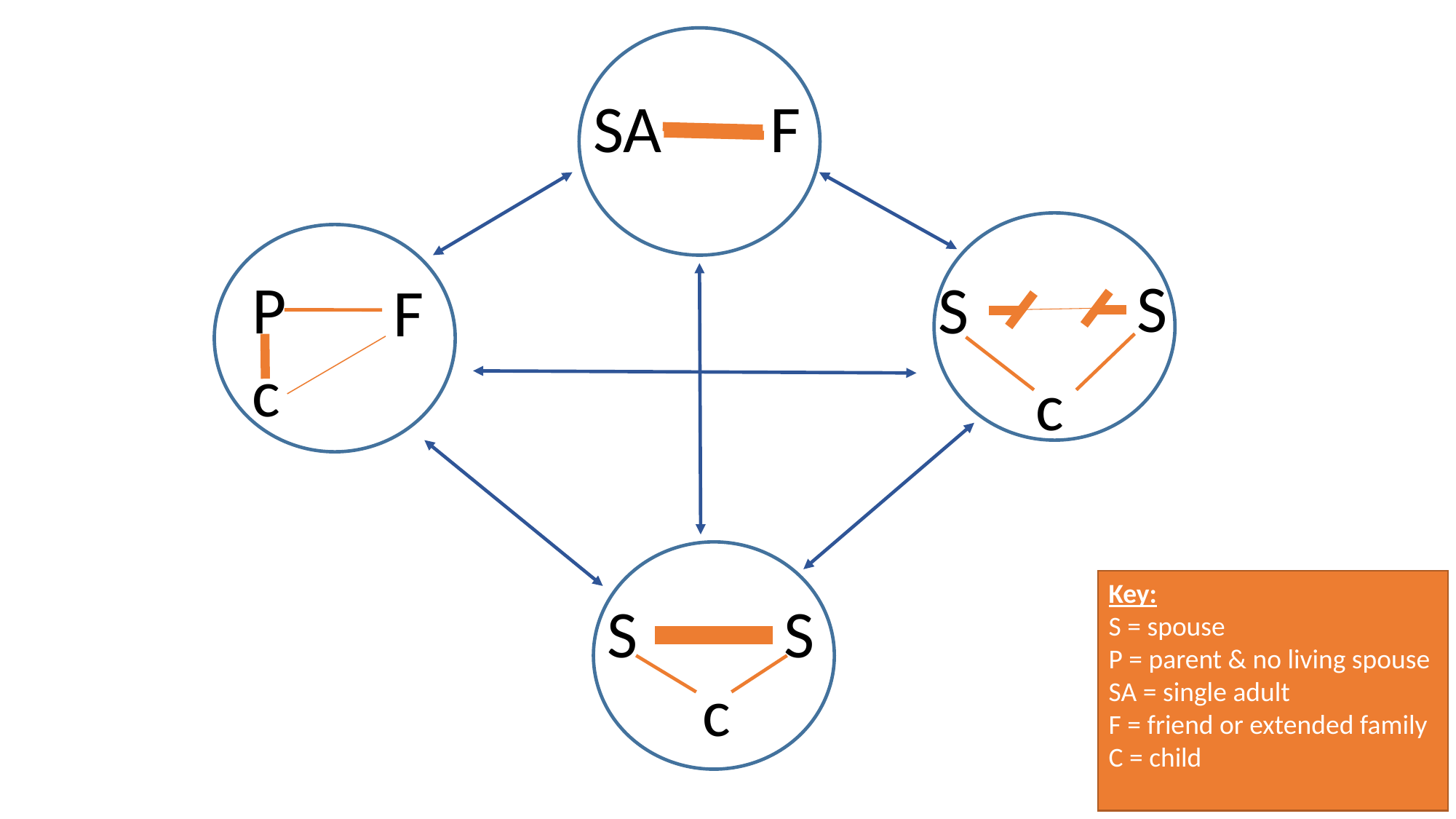

F
SA

S
P
S
F
c
c

Key:
S = spouse
P = parent & no living spouse
SA = single adult
F = friend or extended family
C = child

S
S
c